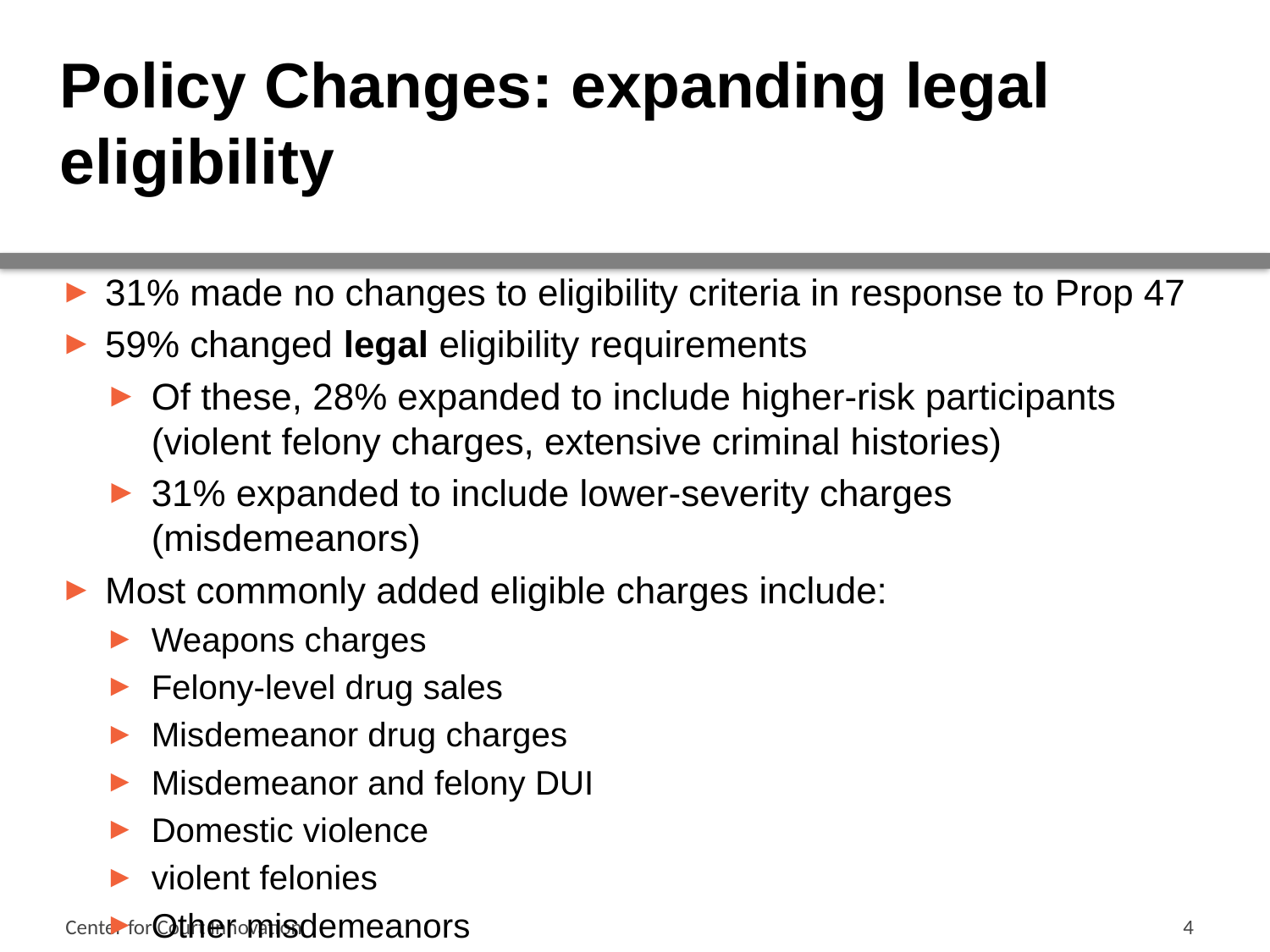

# Policy Changes: expanding legal eligibility
31% made no changes to eligibility criteria in response to Prop 47
59% changed legal eligibility requirements
Of these, 28% expanded to include higher-risk participants (violent felony charges, extensive criminal histories)
31% expanded to include lower-severity charges (misdemeanors)
Most commonly added eligible charges include:
Weapons charges
Felony-level drug sales
Misdemeanor drug charges
Misdemeanor and felony DUI
Domestic violence
violent felonies
Other misdemeanors
Center for Court Innovation
4